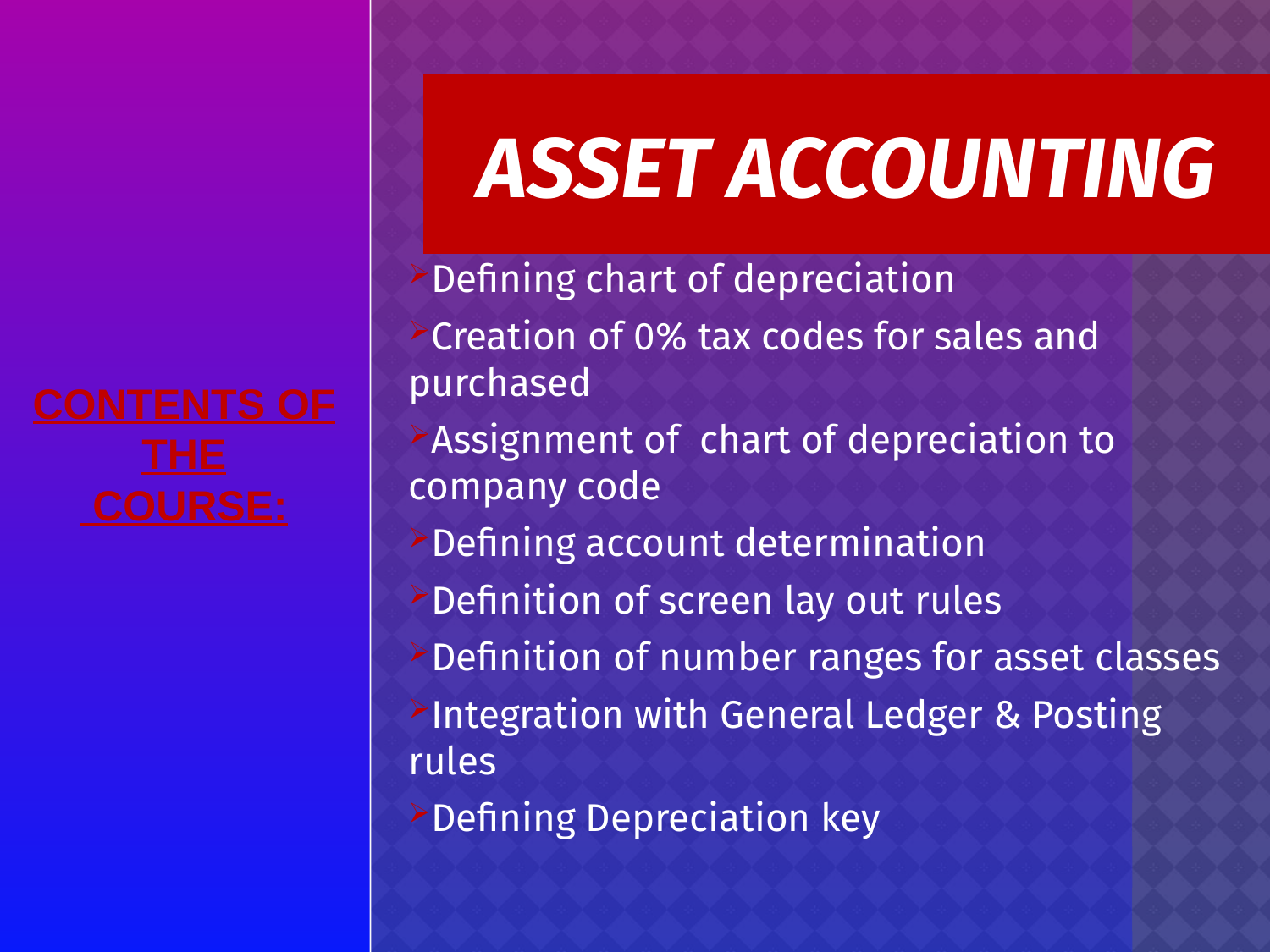

# ASSET ACCOUNTING
Defining chart of depreciation
Creation of 0% tax codes for sales and purchased
Assignment of  chart of depreciation to company code
Defining account determination
Definition of screen lay out rules
Definition of number ranges for asset classes
Integration with General Ledger & Posting rules
Defining Depreciation key
CONTENTS OF THE
 COURSE: